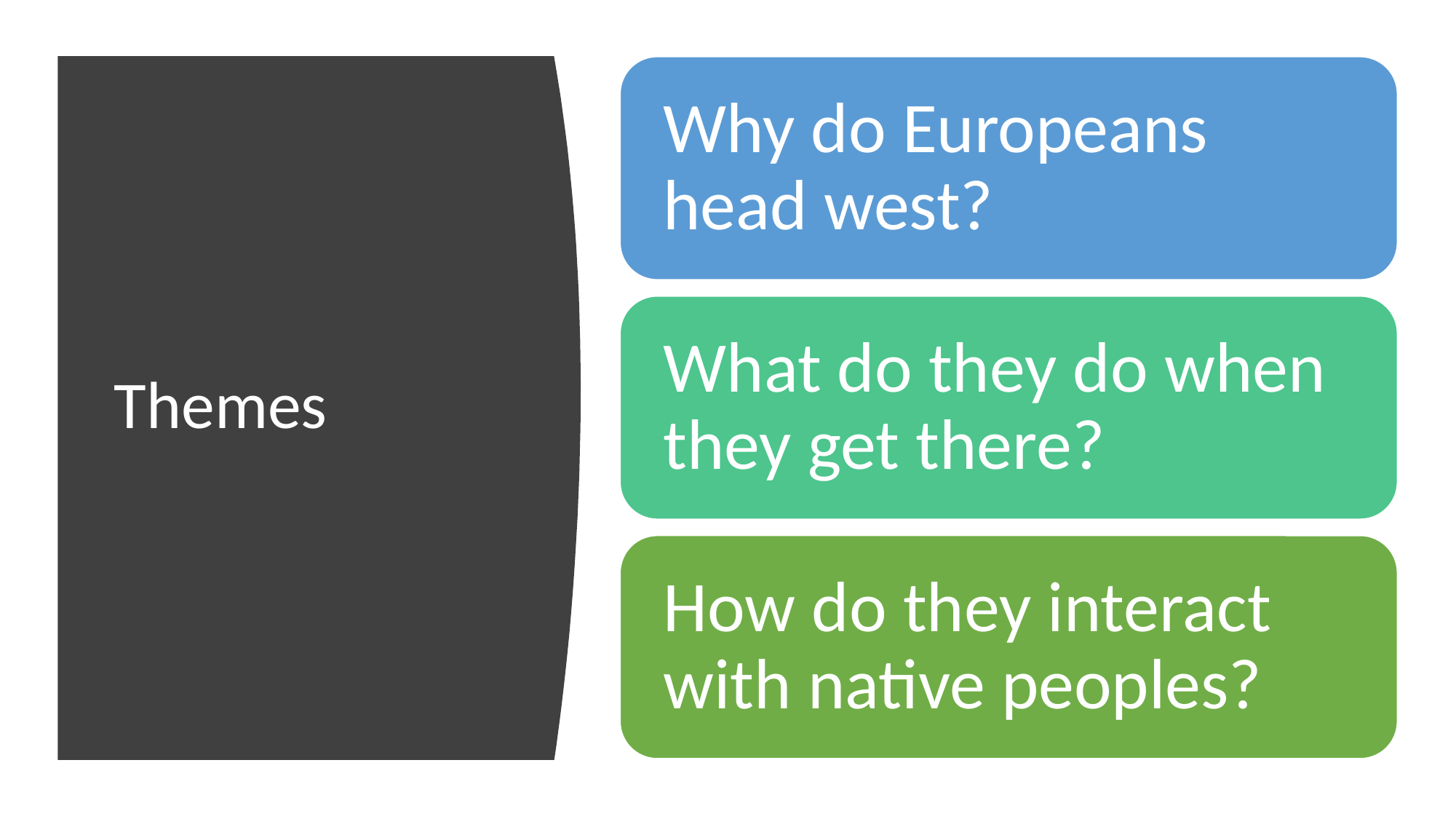

Why do Europeans head west?
What do they do when they get there?
How do they interact with native peoples?

# Themes